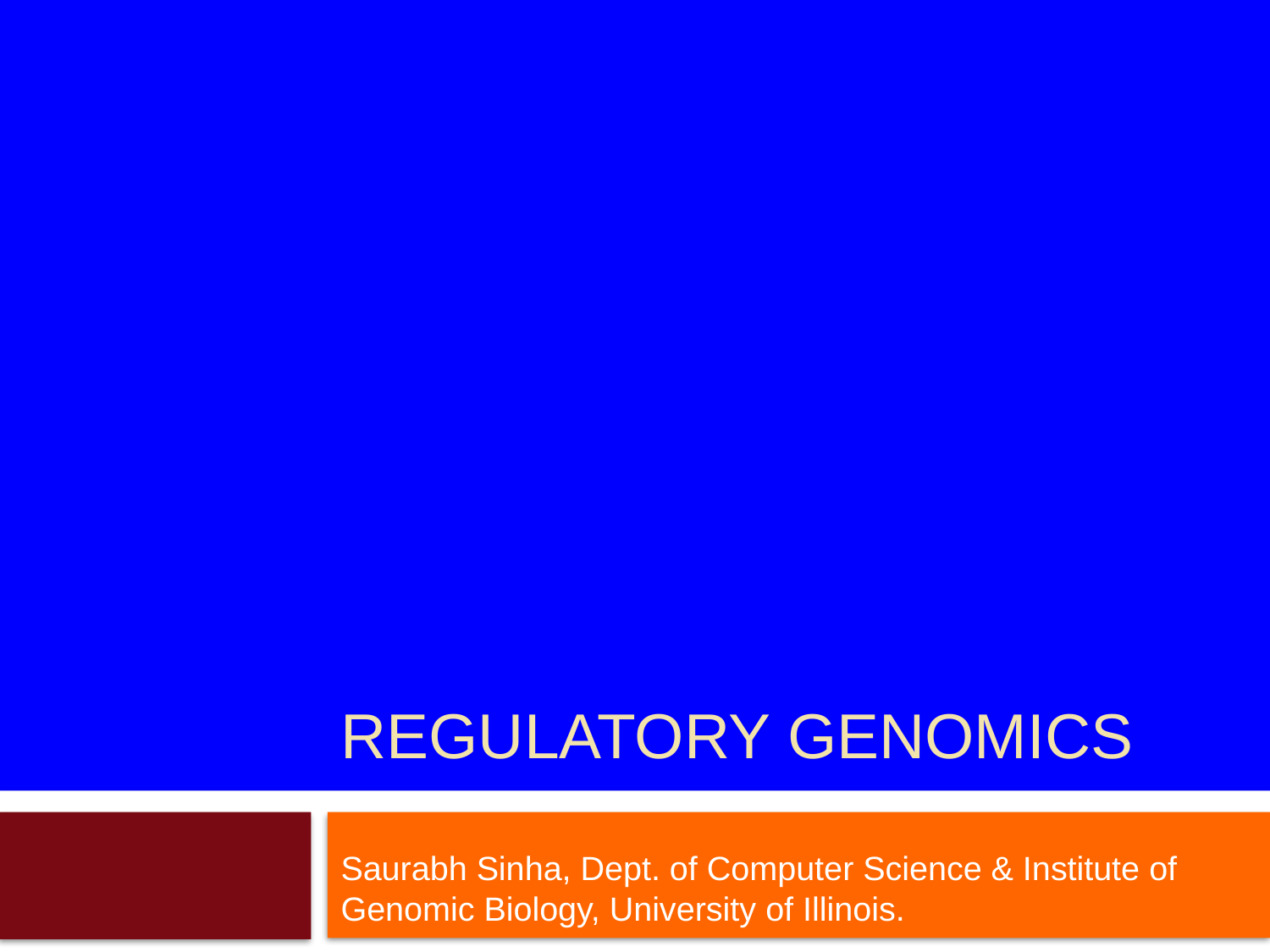

# REGULATORY GENOMICS
Saurabh Sinha, Dept. of Computer Science & Institute of Genomic Biology, University of Illinois.